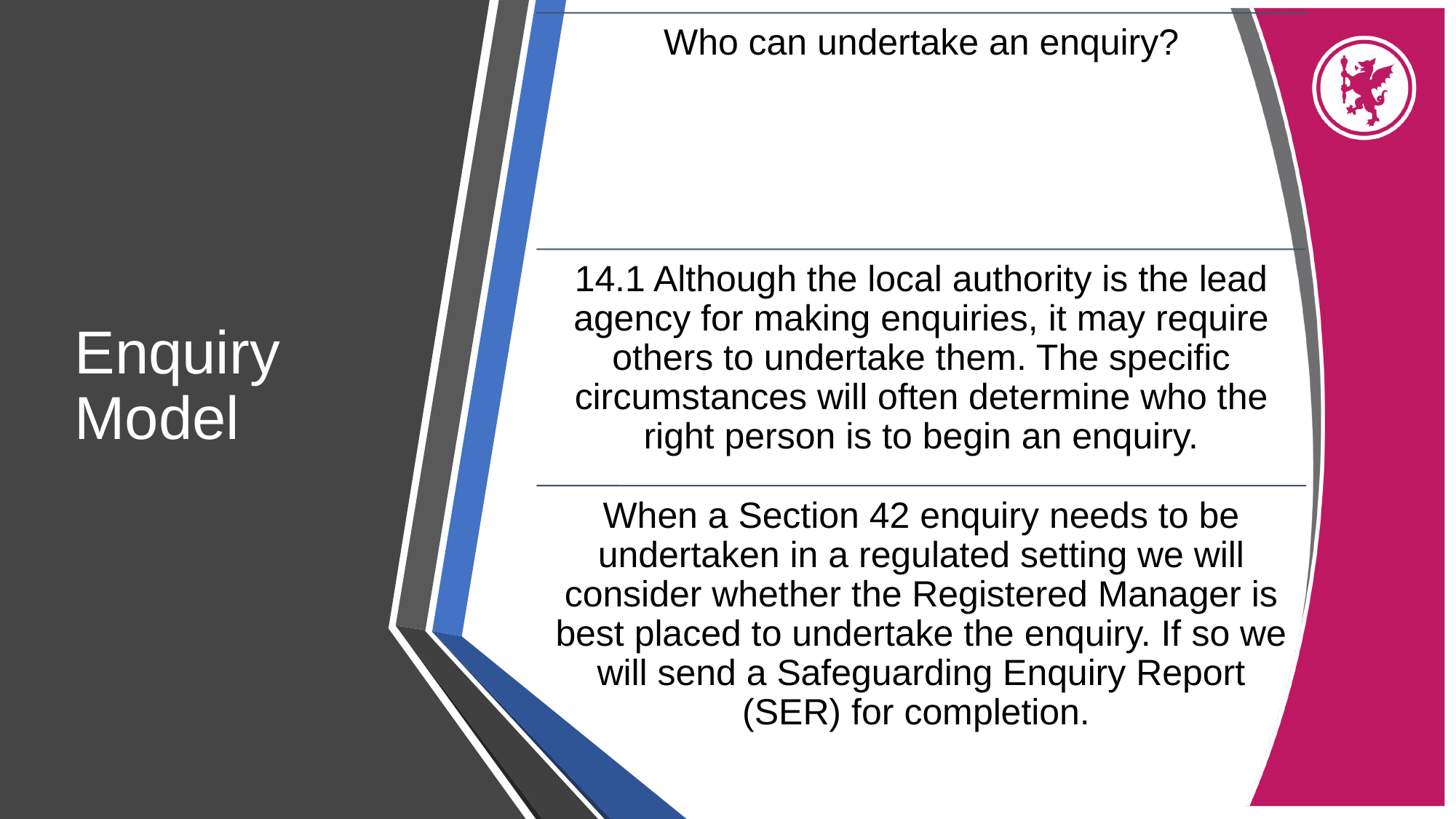

Who can undertake an enquiry?
14.1 Although the local authority is the lead agency for making enquiries, it may require others to undertake them. The specific circumstances will often determine who the right person is to begin an enquiry.
When a Section 42 enquiry needs to be undertaken in a regulated setting we will consider whether the Registered Manager is best placed to undertake the enquiry. If so we will send a Safeguarding Enquiry Report (SER) for completion.
# Enquiry Model